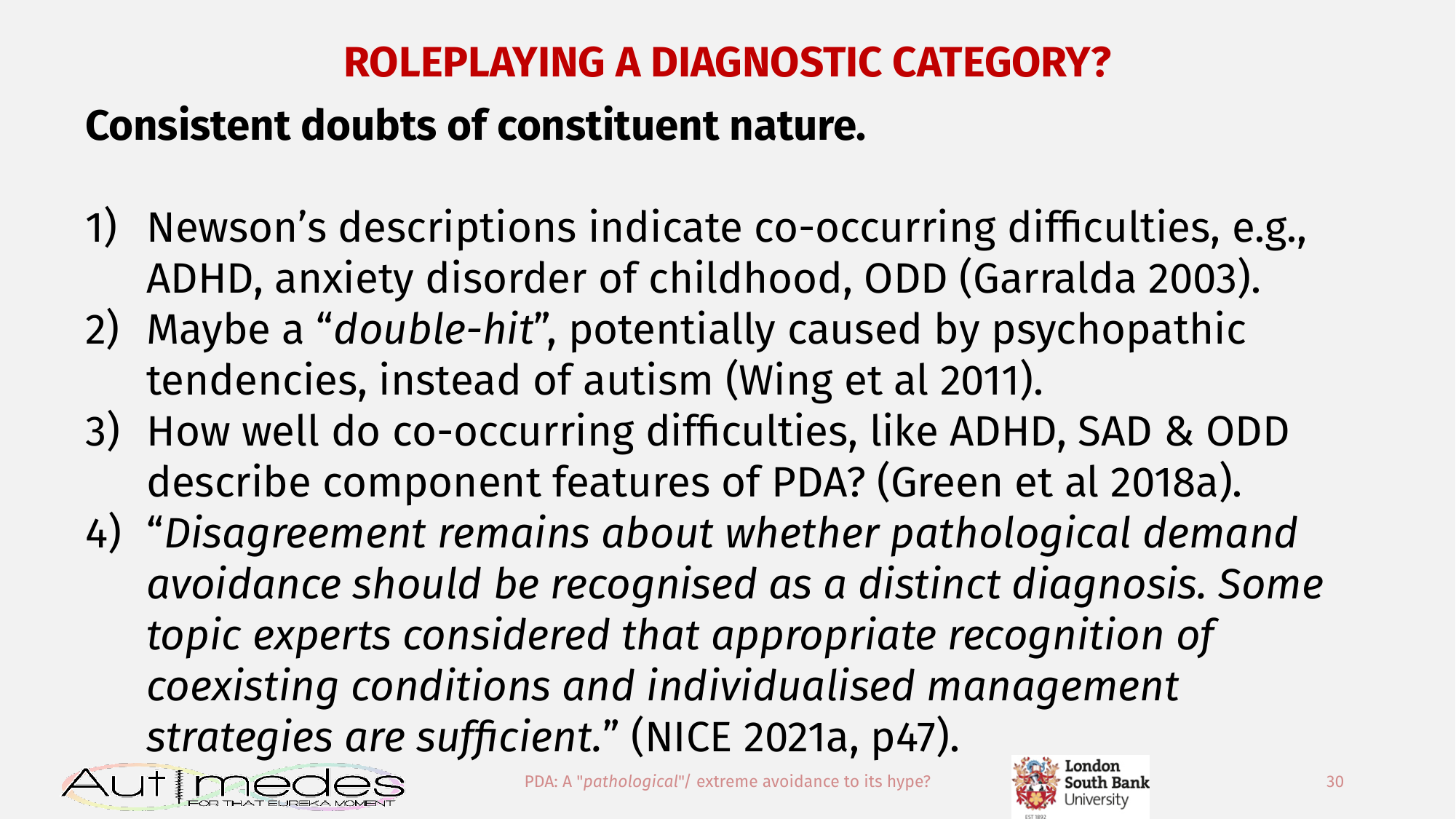

ROLEPLAYING A DIAGNOSTIC CATEGORY?
Consistent doubts of constituent nature.

Newson’s descriptions indicate co-occurring difficulties, e.g., ADHD, anxiety disorder of childhood, ODD (Garralda 2003).
Maybe a “double-hit”, potentially caused by psychopathic tendencies, instead of autism (Wing et al 2011).
How well do co-occurring difficulties, like ADHD, SAD & ODD describe component features of PDA? (Green et al 2018a).
“Disagreement remains about whether pathological demand avoidance should be recognised as a distinct diagnosis. Some topic experts considered that appropriate recognition of coexisting conditions and individualised management strategies are sufficient.” (NICE 2021a, p47).
PDA: A "pathological"/ extreme avoidance to its hype?
30